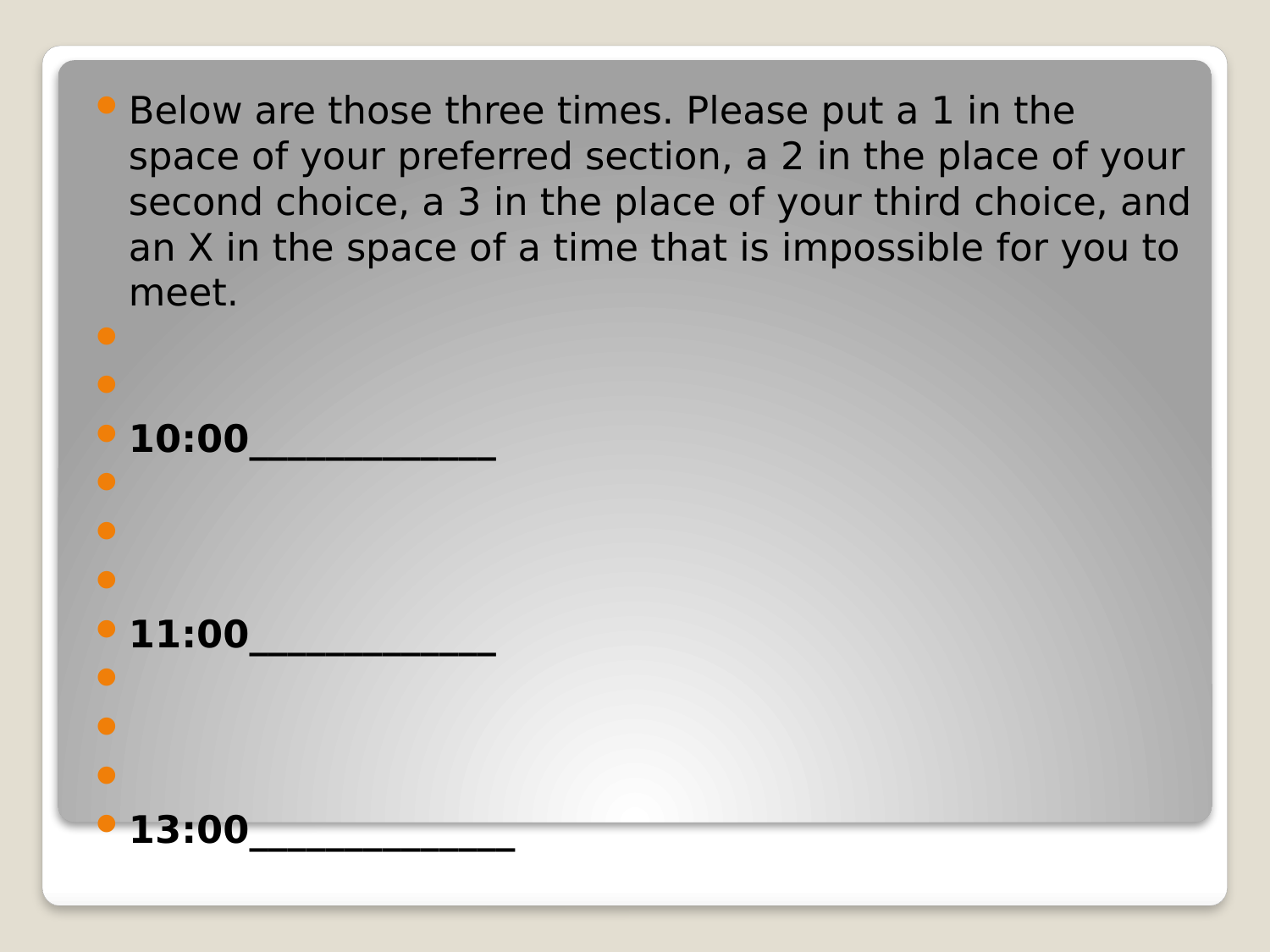

Below are those three times. Please put a 1 in the space of your preferred section, a 2 in the place of your second choice, a 3 in the place of your third choice, and an X in the space of a time that is impossible for you to meet.

10:00_____________

11:00_____________

13:00______________